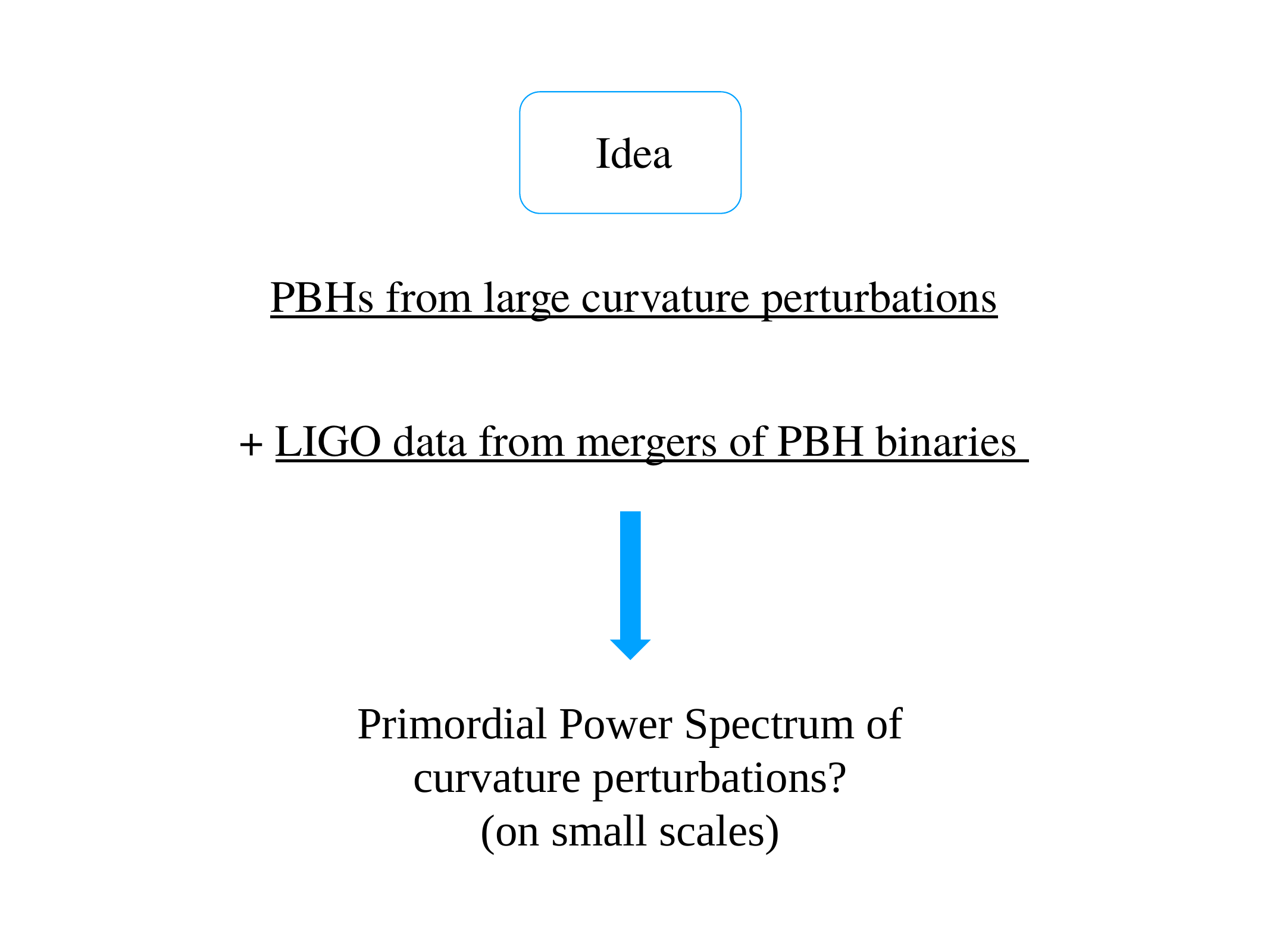

Idea

PBHs from large curvature perturbations

+ LIGO data from mergers of PBH binaries

Primordial Power Spectrum of curvature perturbations?
(on small scales)